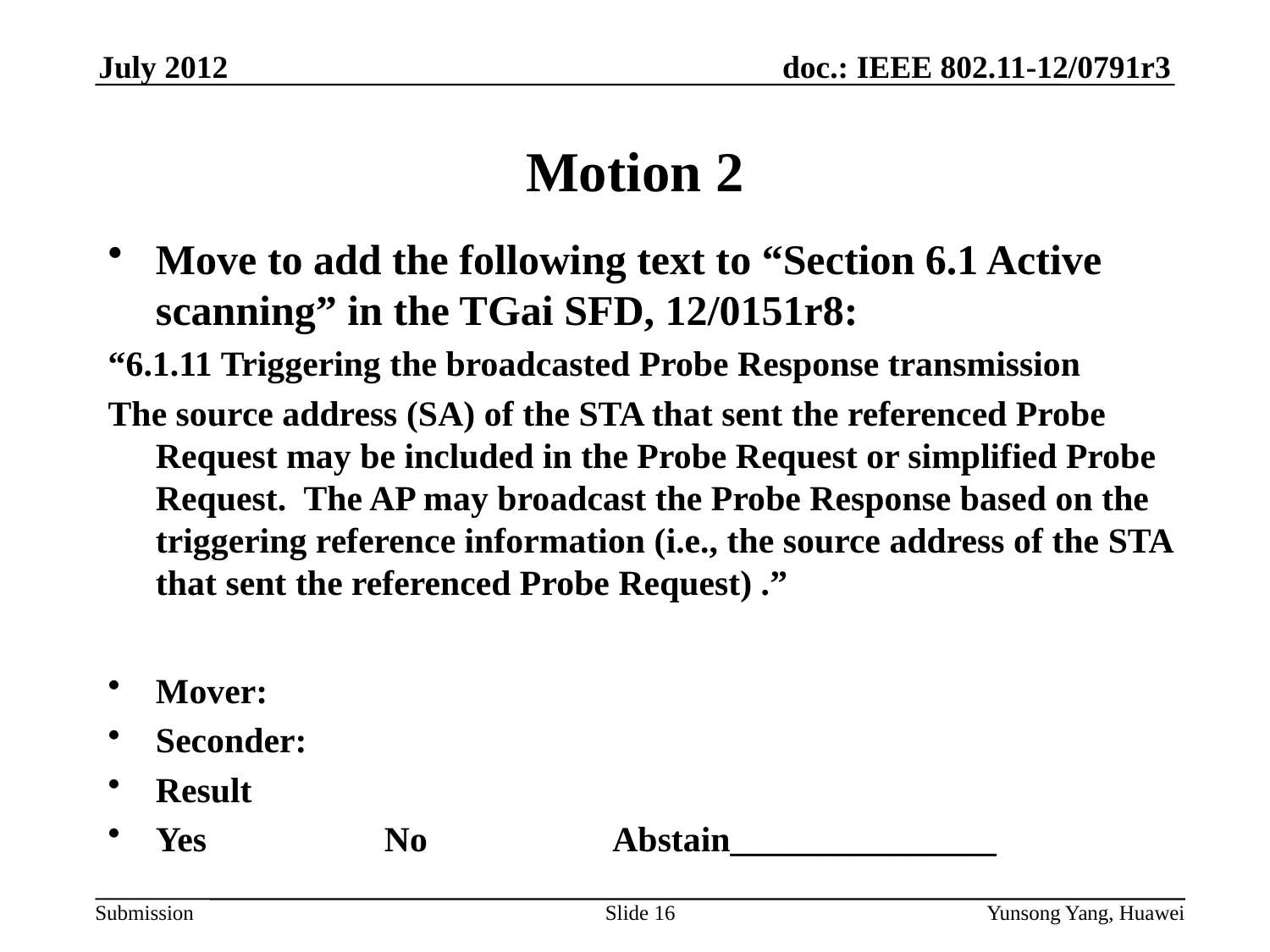

# Motion 2
Move to add the following text to “Section 6.1 Active scanning” in the TGai SFD, 12/0151r8:
“6.1.11 Triggering the broadcasted Probe Response transmission
The source address (SA) of the STA that sent the referenced Probe Request may be included in the Probe Request or simplified Probe Request.  The AP may broadcast the Probe Response based on the triggering reference information (i.e., the source address of the STA that sent the referenced Probe Request) .”

Mover:
Seconder:
Result
Yes                    No                     Abstain_______________
Slide 16